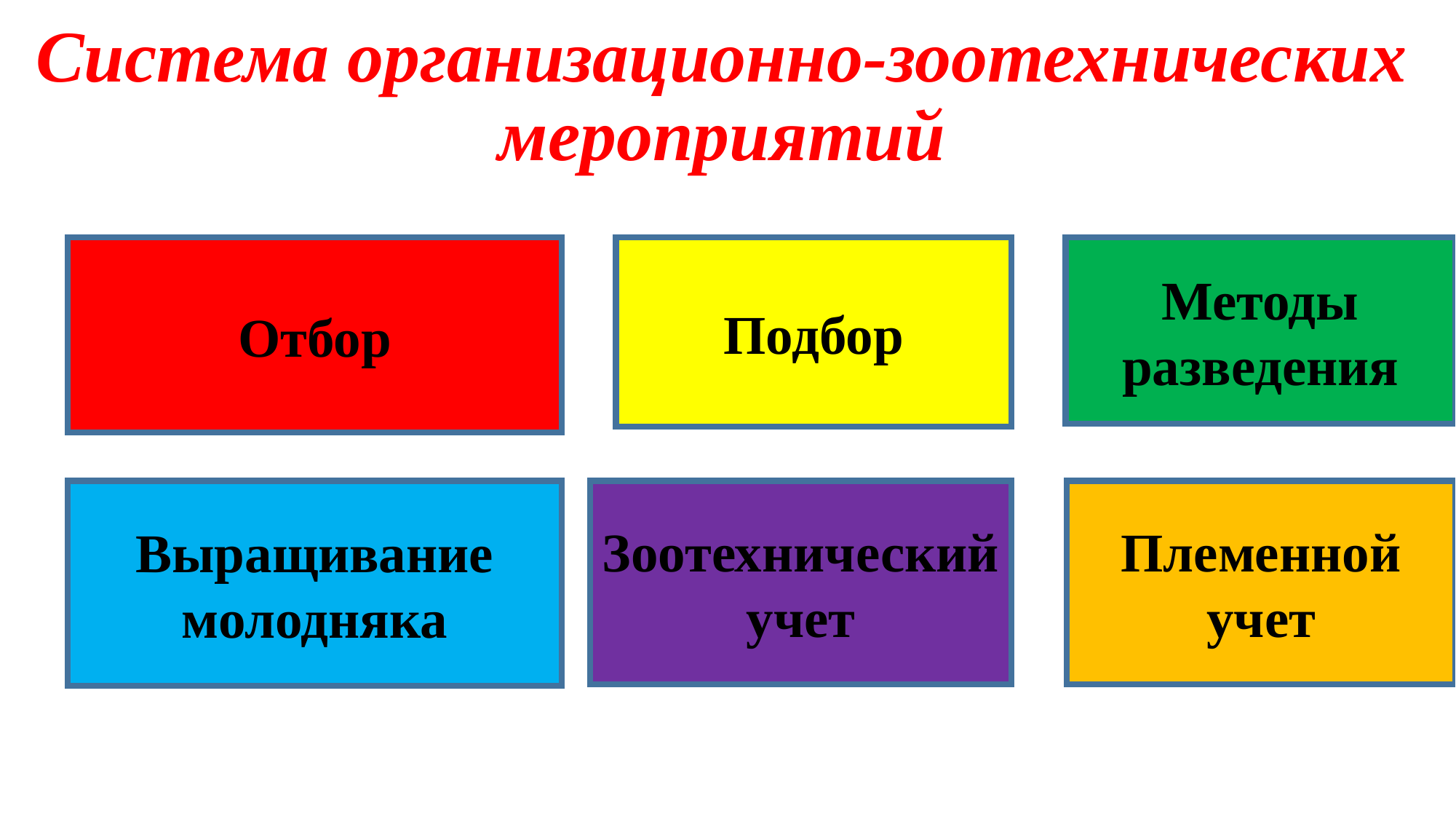

# Система организационно-зоотехнических мероприятий
Отбор
Подбор
Методы разведения
Выращивание молодняка
Зоотехнический учет
Племенной учет